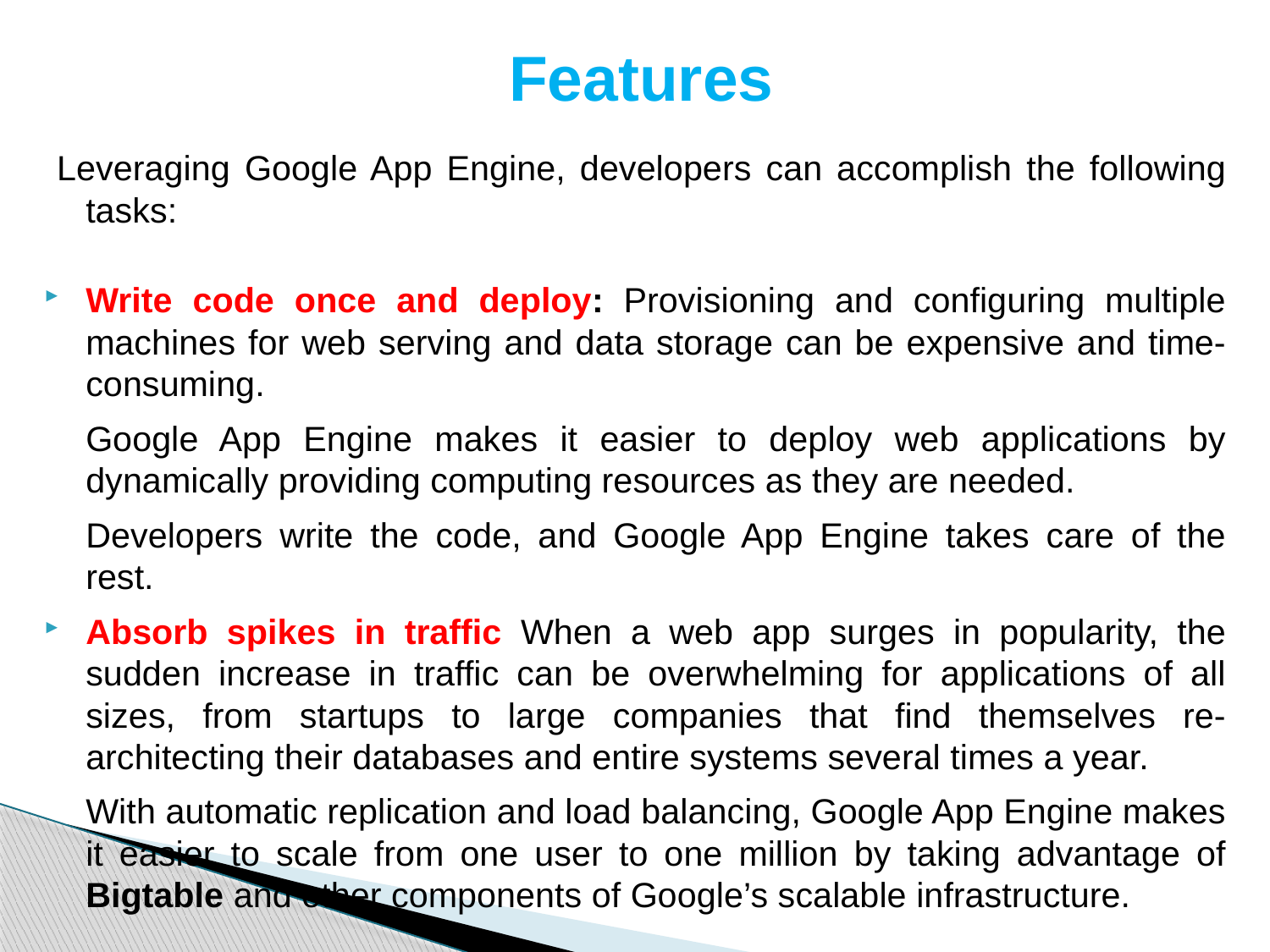

Features

Leveraging Google App Engine, developers can accomplish the following tasks:

Write code once and deploy: Provisioning and configuring multiple machines for web serving and data storage can be expensive and time-consuming.
	Google App Engine makes it easier to deploy web applications by dynamically providing computing resources as they are needed.
	Developers write the code, and Google App Engine takes care of the rest.
Absorb spikes in traffic When a web app surges in popularity, the sudden increase in traffic can be overwhelming for applications of all sizes, from startups to large companies that find themselves re-architecting their databases and entire systems several times a year.
	With automatic replication and load balancing, Google App Engine makes it easier to scale from one user to one million by taking advantage of Bigtable and other components of Google’s scalable infrastructure.